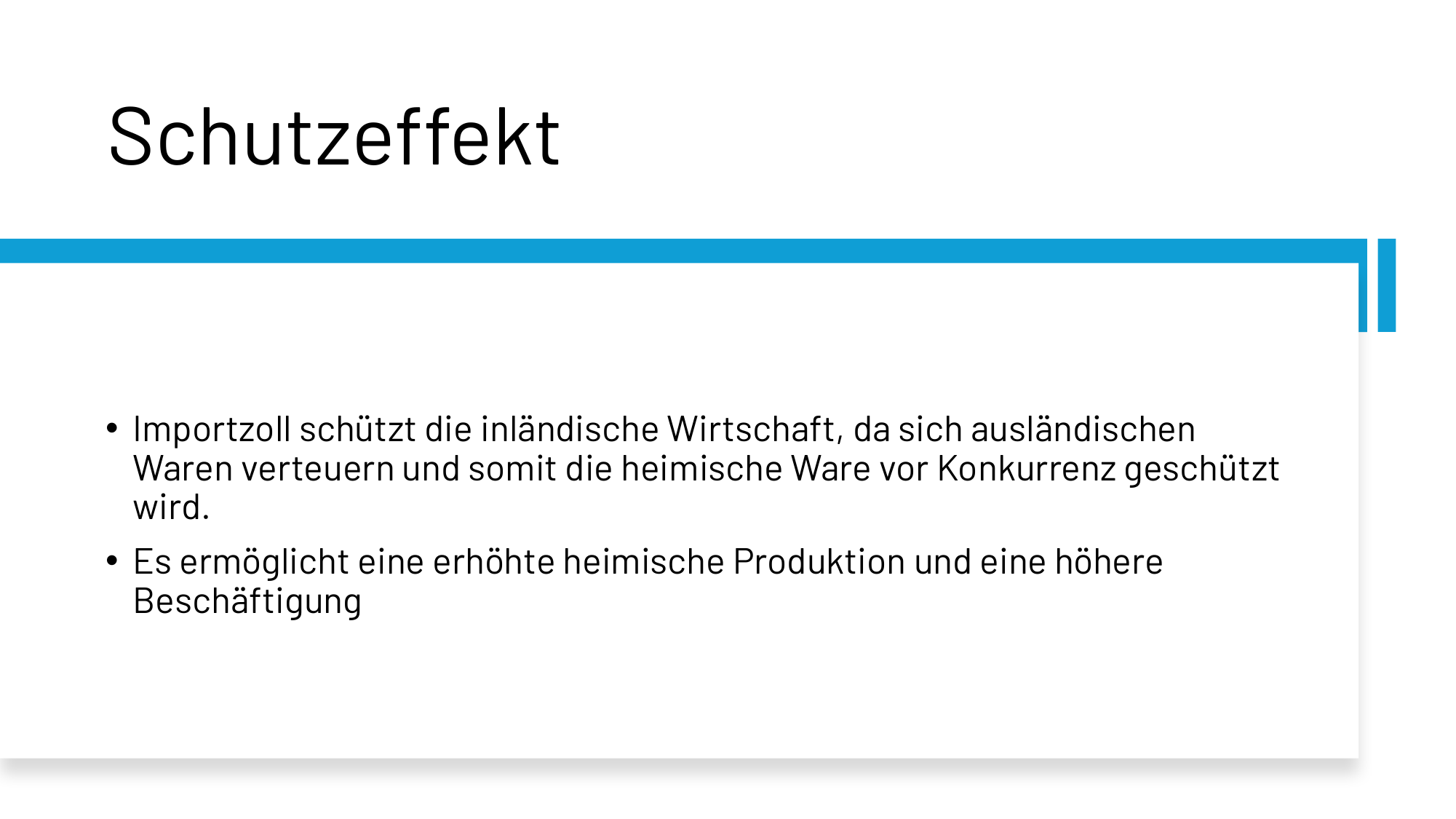

# Schutzeffekt

Importzoll schützt die inländische Wirtschaft, da sich ausländischen Waren verteuern und somit die heimische Ware vor Konkurrenz geschützt wird.
Es ermöglicht eine erhöhte heimische Produktion und eine höhere Beschäftigung